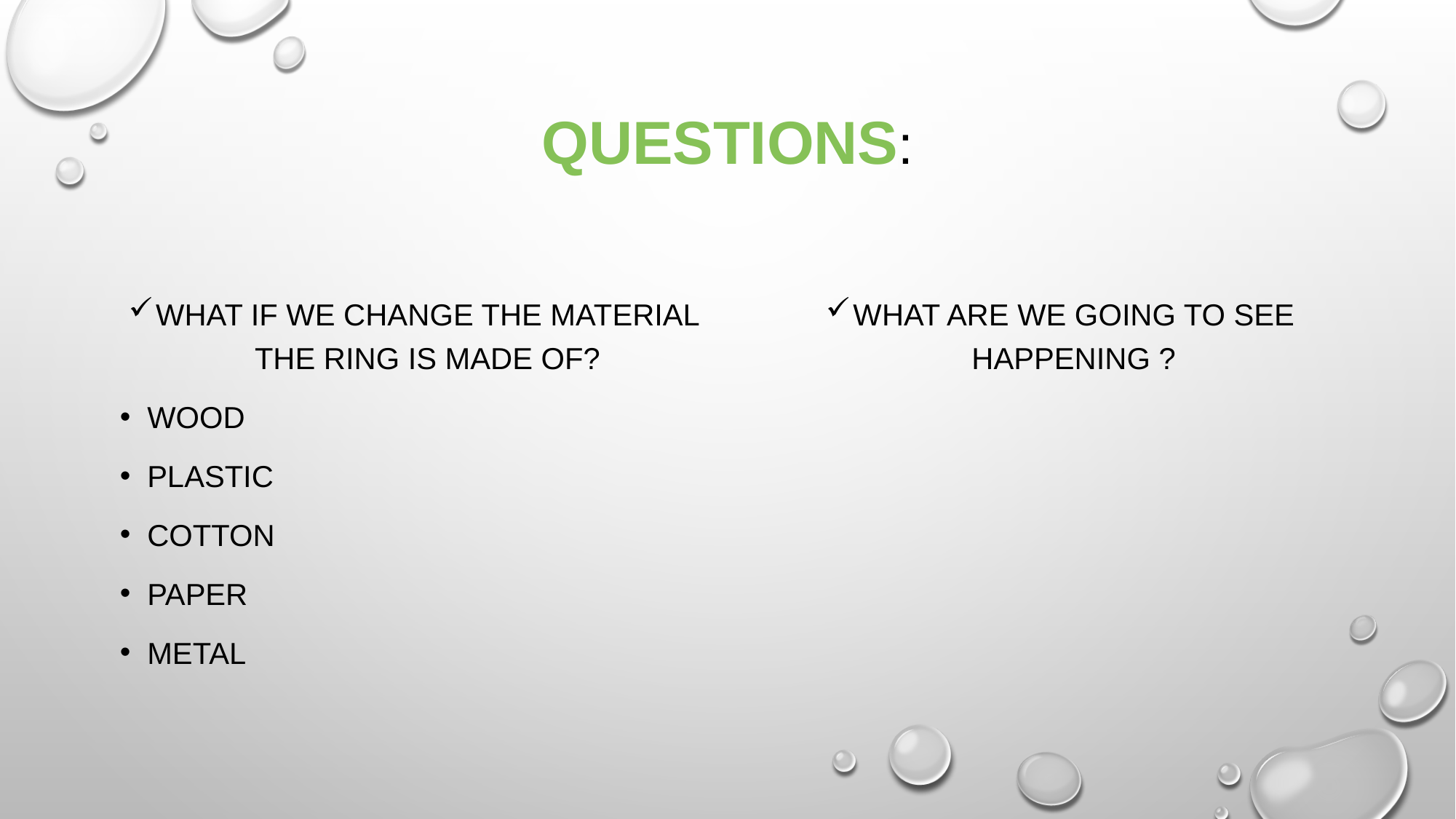

# QUESTIONS:
WHAT IF WE CHANGE THE MATERIAL THE RING IS MADE OF?
WOOD
PLASTIC
COTTON
PAPER
METAL
WHAT ARE WE GOING TO SEE HAPPENING ?